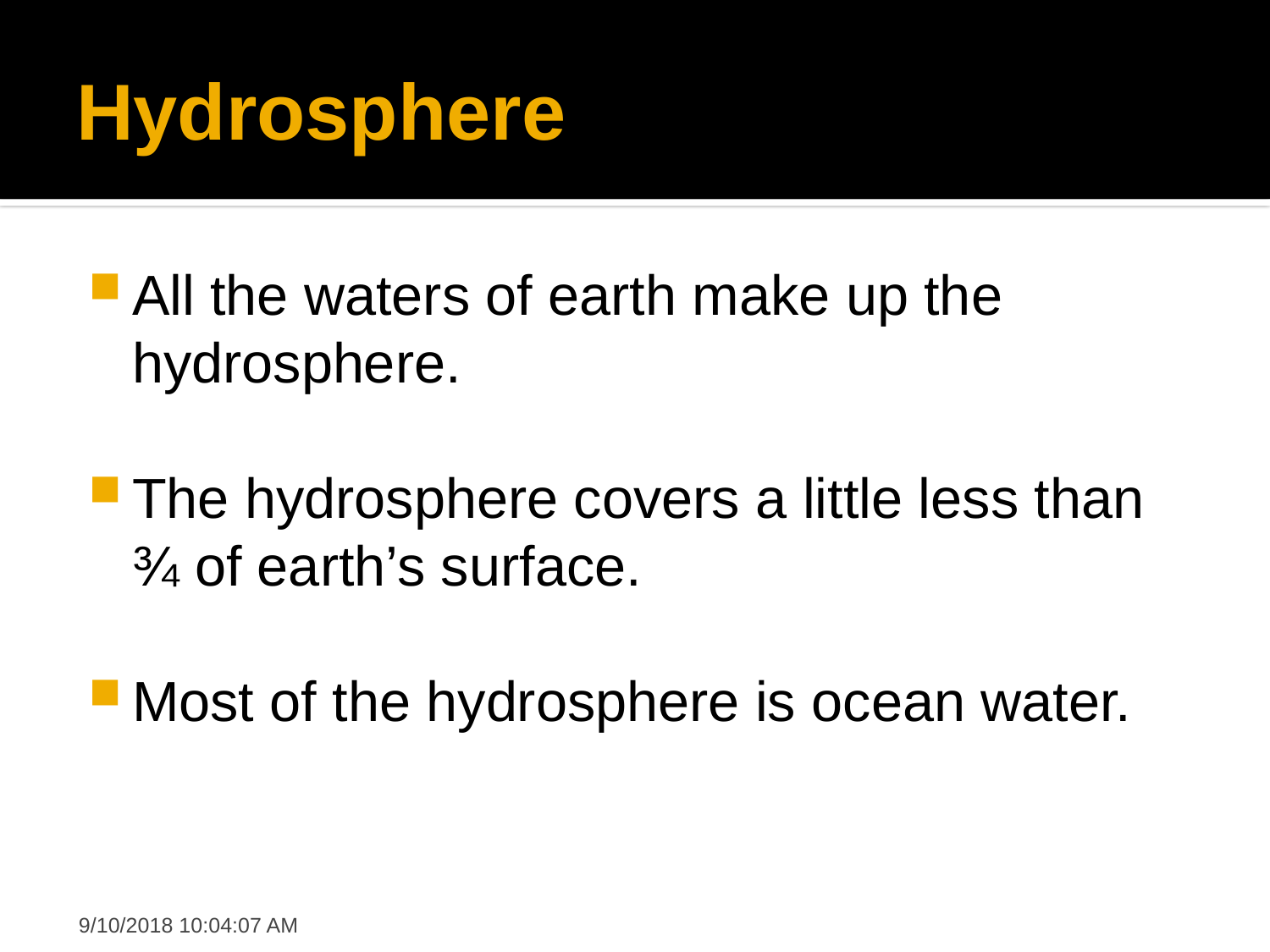

# Hydrosphere
All the waters of earth make up the hydrosphere.

The hydrosphere covers a little less than ¾ of earth’s surface.

Most of the hydrosphere is ocean water.
9/10/2018 10:04:07 AM